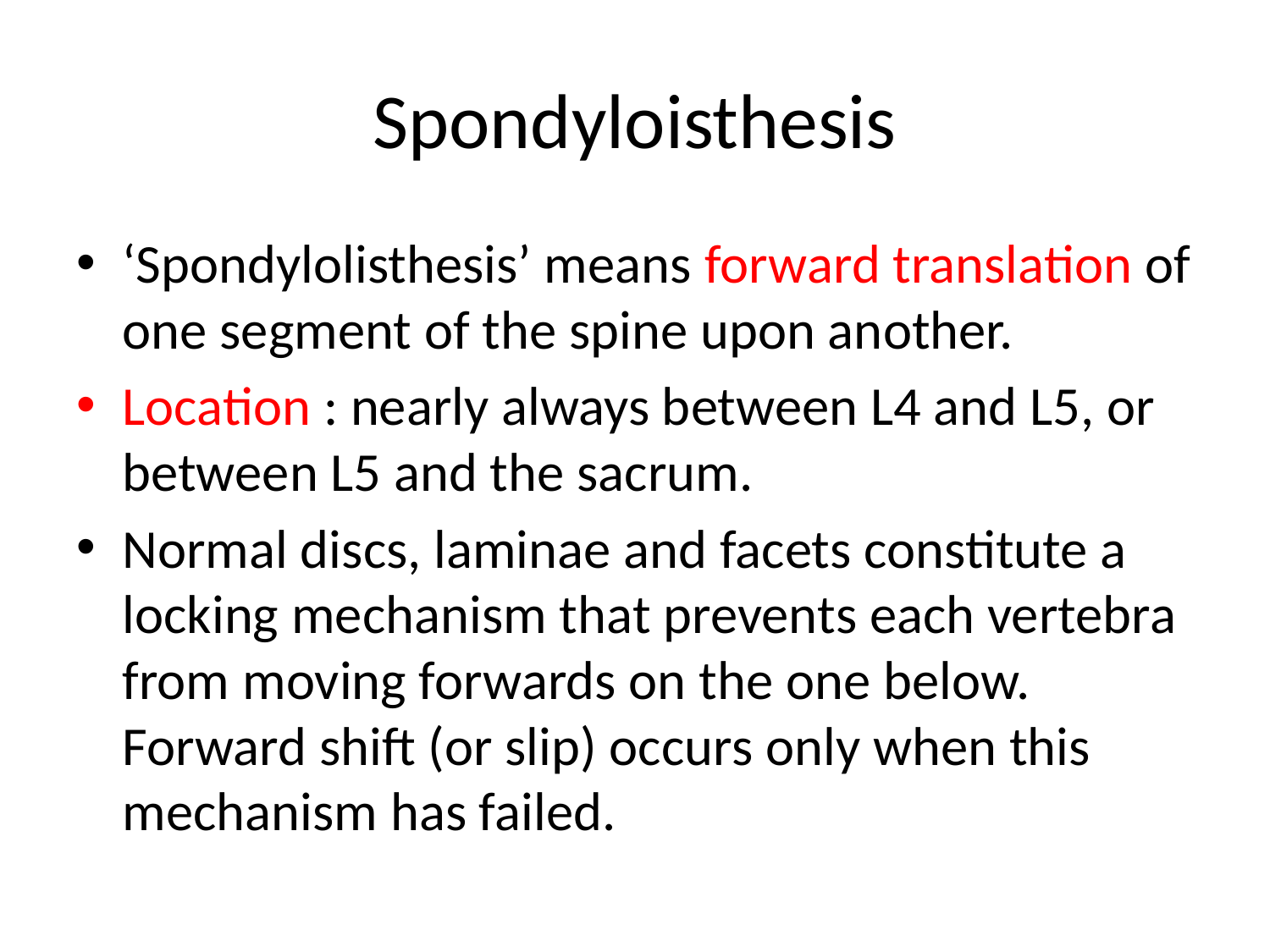

# Spondyloisthesis
‘Spondylolisthesis’ means forward translation of one segment of the spine upon another.
Location : nearly always between L4 and L5, or between L5 and the sacrum.
Normal discs, laminae and facets constitute a locking mechanism that prevents each vertebra from moving forwards on the one below. Forward shift (or slip) occurs only when this mechanism has failed.